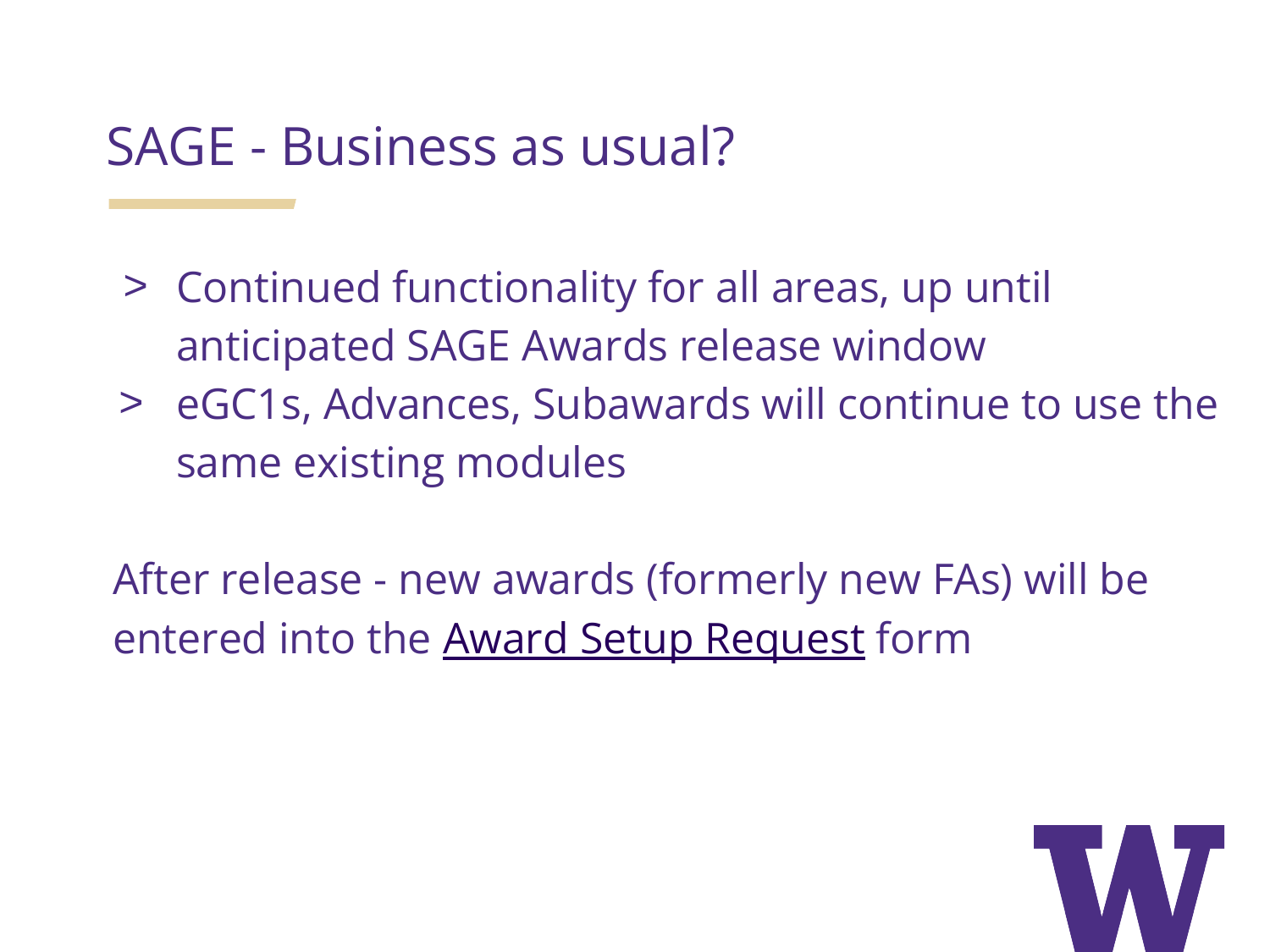

SAGE - Business as usual?
Continued functionality for all areas, up until anticipated SAGE Awards release window
eGC1s, Advances, Subawards will continue to use the same existing modules

After release - new awards (formerly new FAs) will be entered into the Award Setup Request form